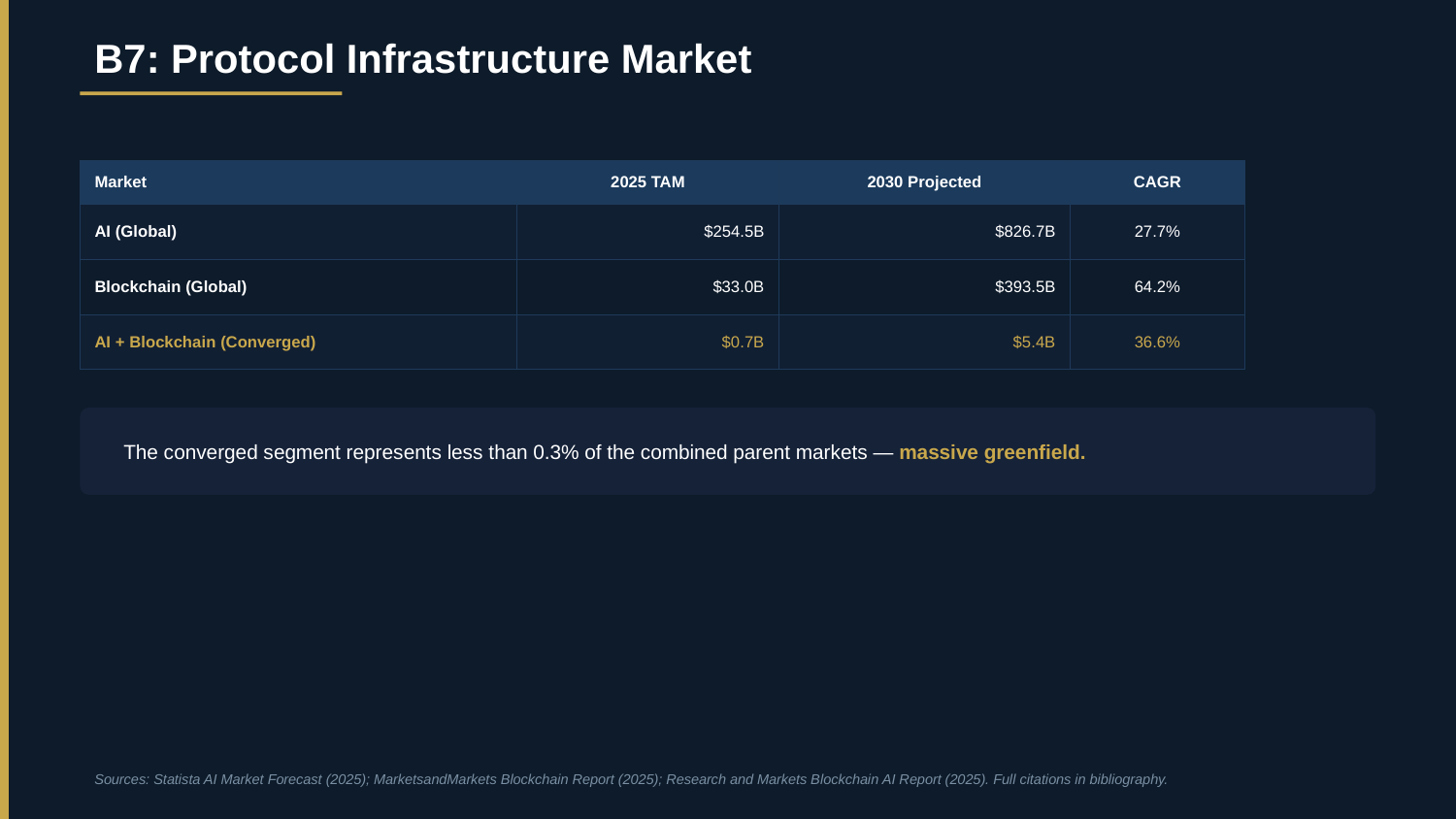

B7: Protocol Infrastructure Market

| Market | 2025 TAM | 2030 Projected | CAGR |
| --- | --- | --- | --- |
| AI (Global) | $254.5B | $826.7B | 27.7% |
| Blockchain (Global) | $33.0B | $393.5B | 64.2% |
| AI + Blockchain (Converged) | $0.7B | $5.4B | 36.6% |

The converged segment represents less than 0.3% of the combined parent markets — massive greenfield.
Sources: Statista AI Market Forecast (2025); MarketsandMarkets Blockchain Report (2025); Research and Markets Blockchain AI Report (2025). Full citations in bibliography.